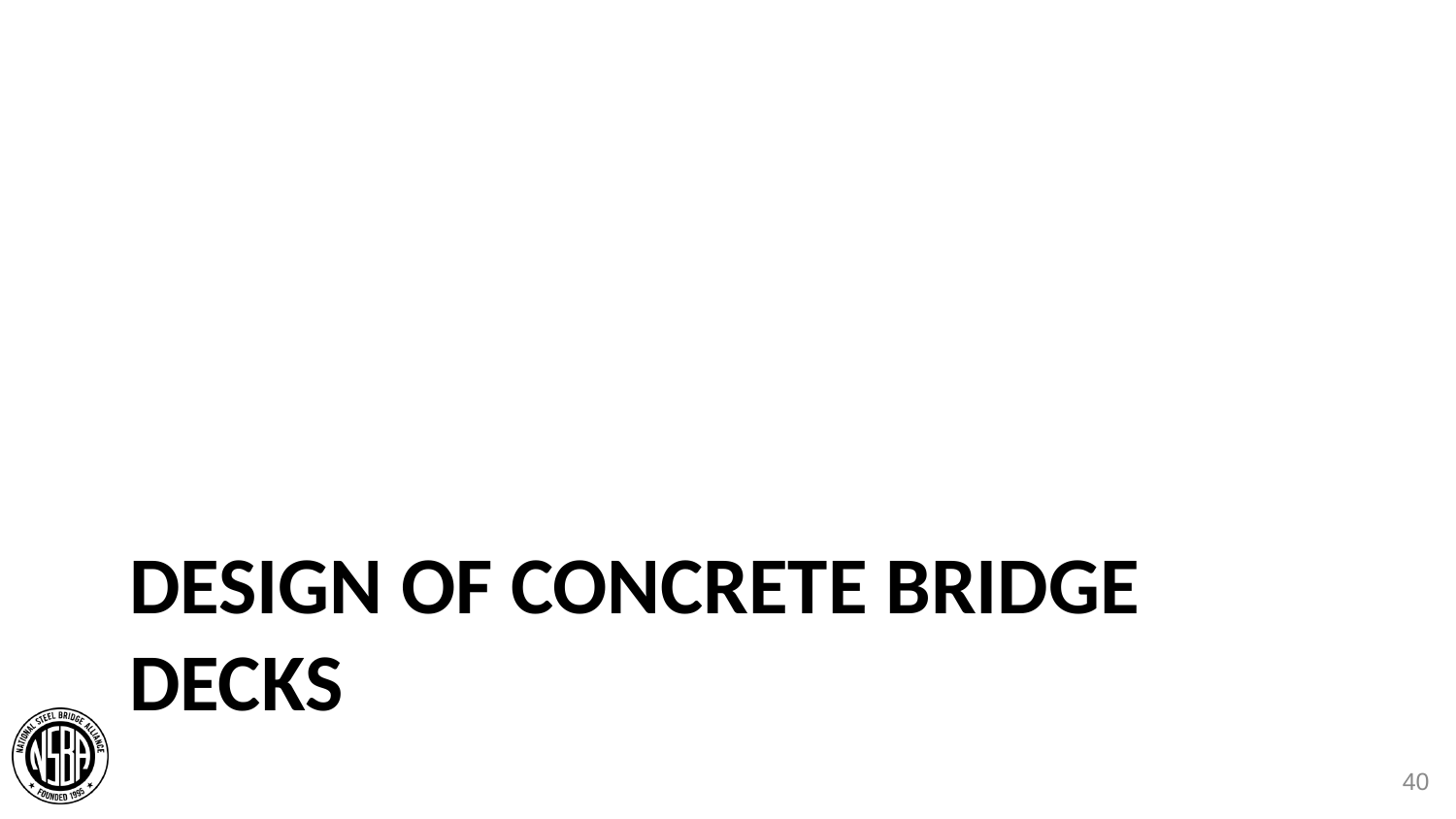

# Design of concrete bridge decks
40